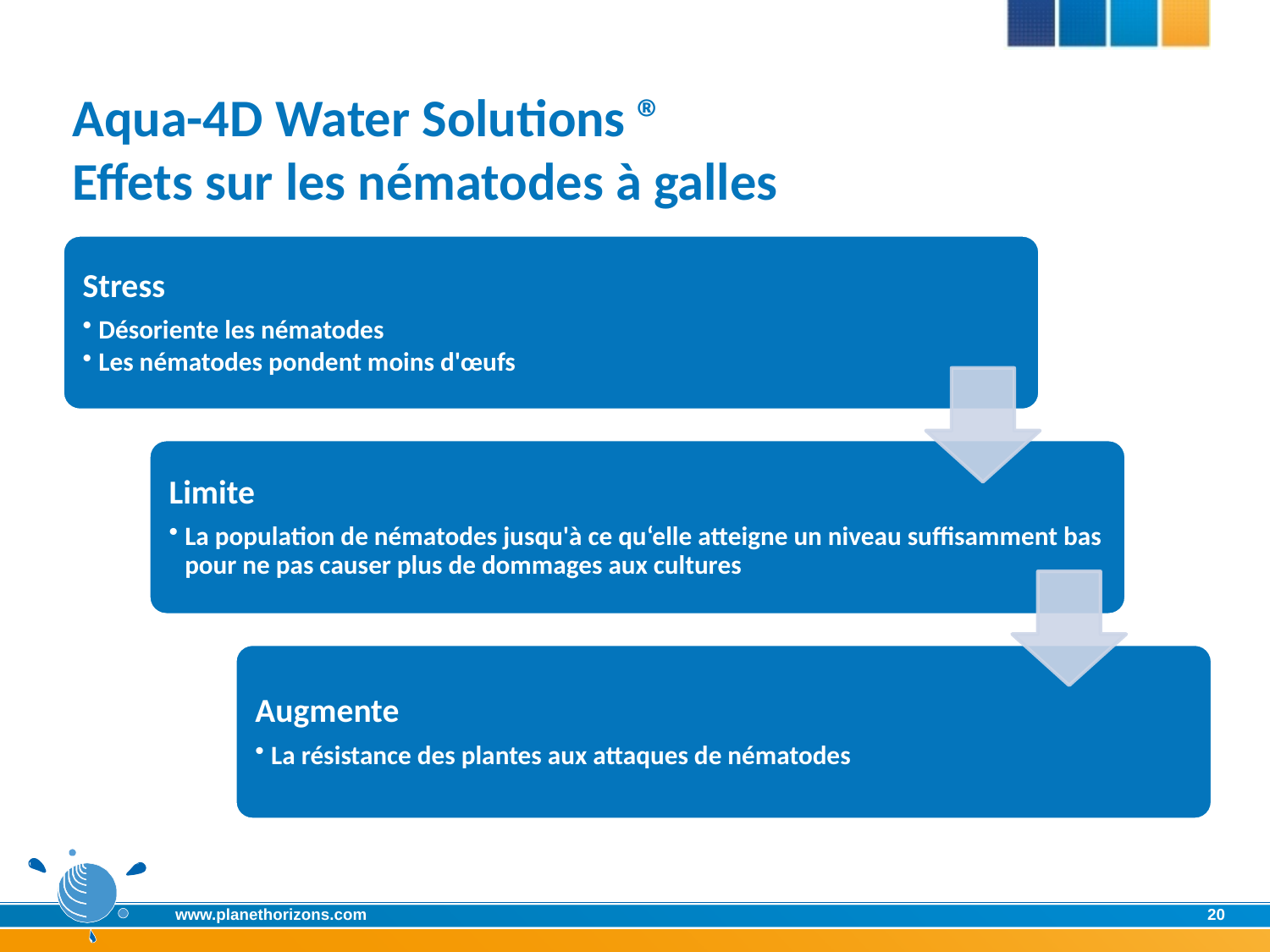

# Aqua-4D Water Solutions ® Effets sur les nématodes à galles
Stress
Désoriente les nématodes
Les nématodes pondent moins d'œufs
Limite
La population de nématodes jusqu'à ce qu‘elle atteigne un niveau suffisamment bas pour ne pas causer plus de dommages aux cultures
Augmente
La résistance des plantes aux attaques de nématodes

20